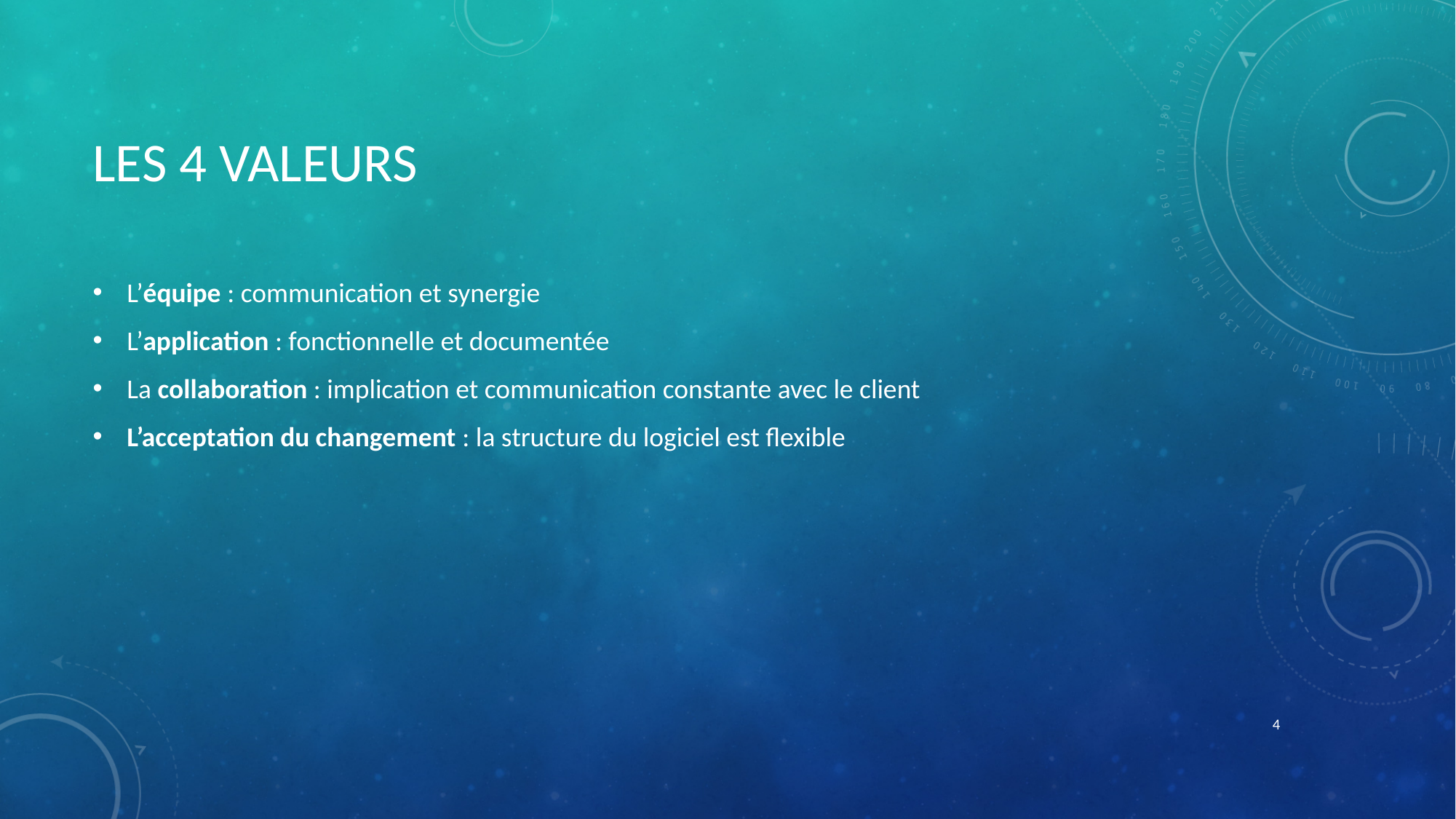

# Les 4 valeurs
L’équipe : communication et synergie
L’application : fonctionnelle et documentée
La collaboration : implication et communication constante avec le client
L’acceptation du changement : la structure du logiciel est flexible
4